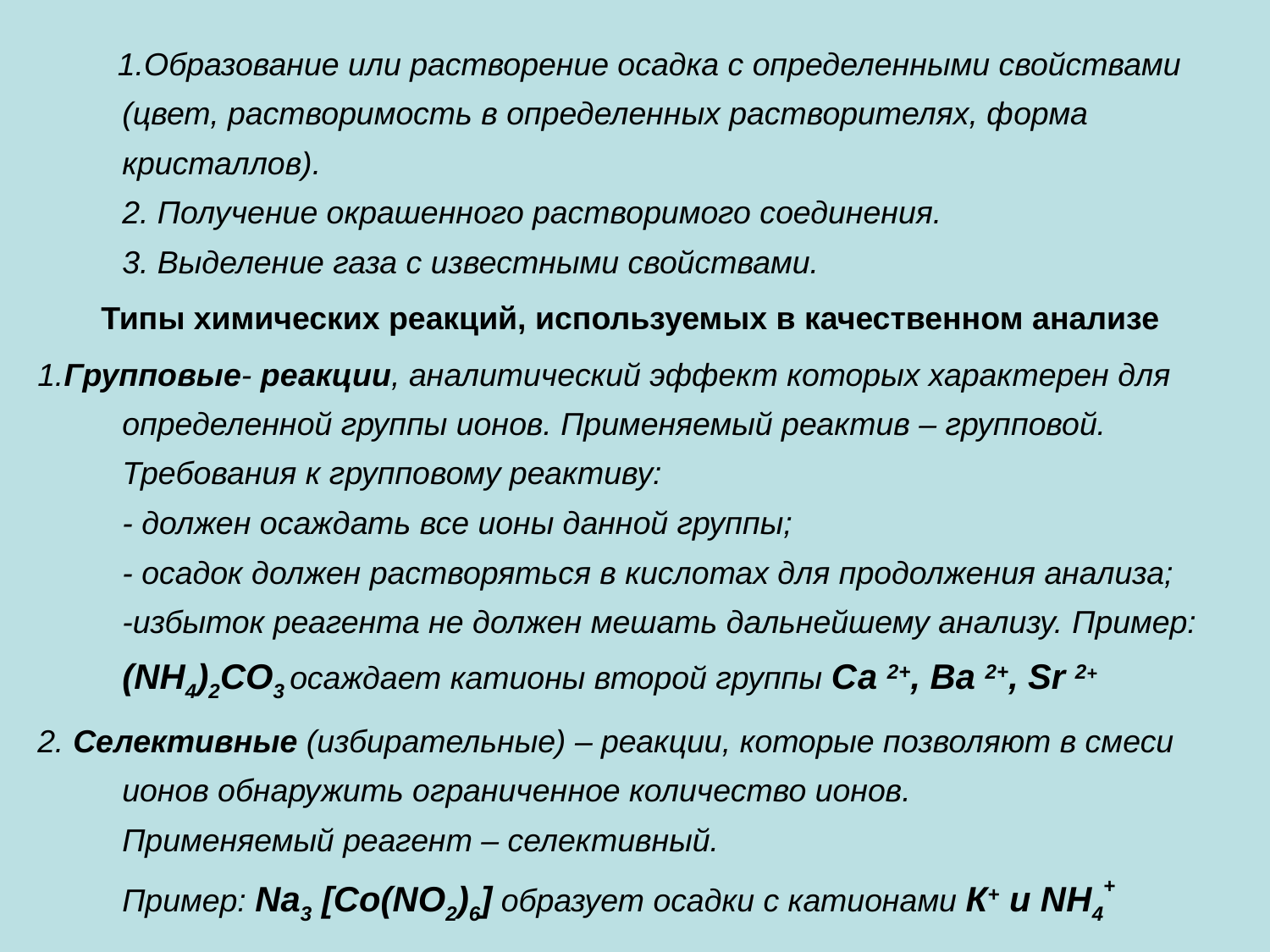

1.Образование или растворение осадка с определенными свойствами (цвет, растворимость в определенных растворителях, форма кристаллов).
2. Получение окрашенного растворимого соединения.
3. Выделение газа с известными свойствами.
Типы химических реакций, используемых в качественном анализе
1.Групповые- реакции, аналитический эффект которых характерен для определенной группы ионов. Применяемый реактив – групповой. Требования к групповому реактиву:
- должен осаждать все ионы данной группы;
- осадок должен растворяться в кислотах для продолжения анализа;
-избыток реагента не должен мешать дальнейшему анализу. Пример: (NH4)2CO3 осаждает катионы второй группы Са 2+, Ва 2+, Sr 2+
2. Селективные (избирательные) – реакции, которые позволяют в смеси ионов обнаружить ограниченное количество ионов.
Применяемый реагент – селективный.
Пример: Nа3 [Со(NO2)6] образует осадки с катионами К+ и NH4+